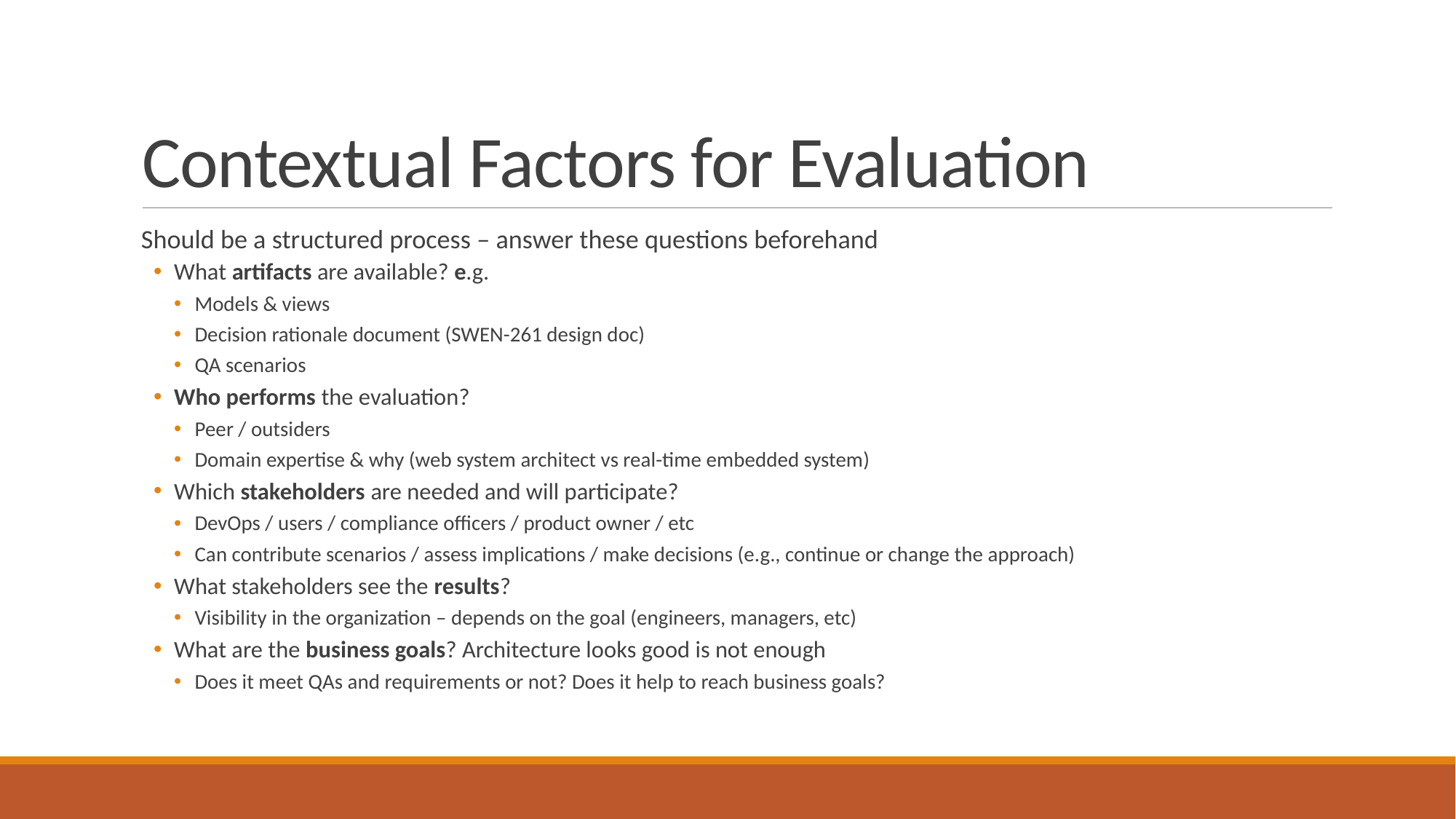

# Contextual Factors for Evaluation
Should be a structured process – answer these questions beforehand
What artifacts are available? e.g.
Models & views
Decision rationale document (SWEN-261 design doc)
QA scenarios
Who performs the evaluation?
Peer / outsiders
Domain expertise & why (web system architect vs real-time embedded system)
Which stakeholders are needed and will participate?
DevOps / users / compliance officers / product owner / etc
Can contribute scenarios / assess implications / make decisions (e.g., continue or change the approach)
What stakeholders see the results?
Visibility in the organization – depends on the goal (engineers, managers, etc)
What are the business goals? Architecture looks good is not enough
Does it meet QAs and requirements or not? Does it help to reach business goals?